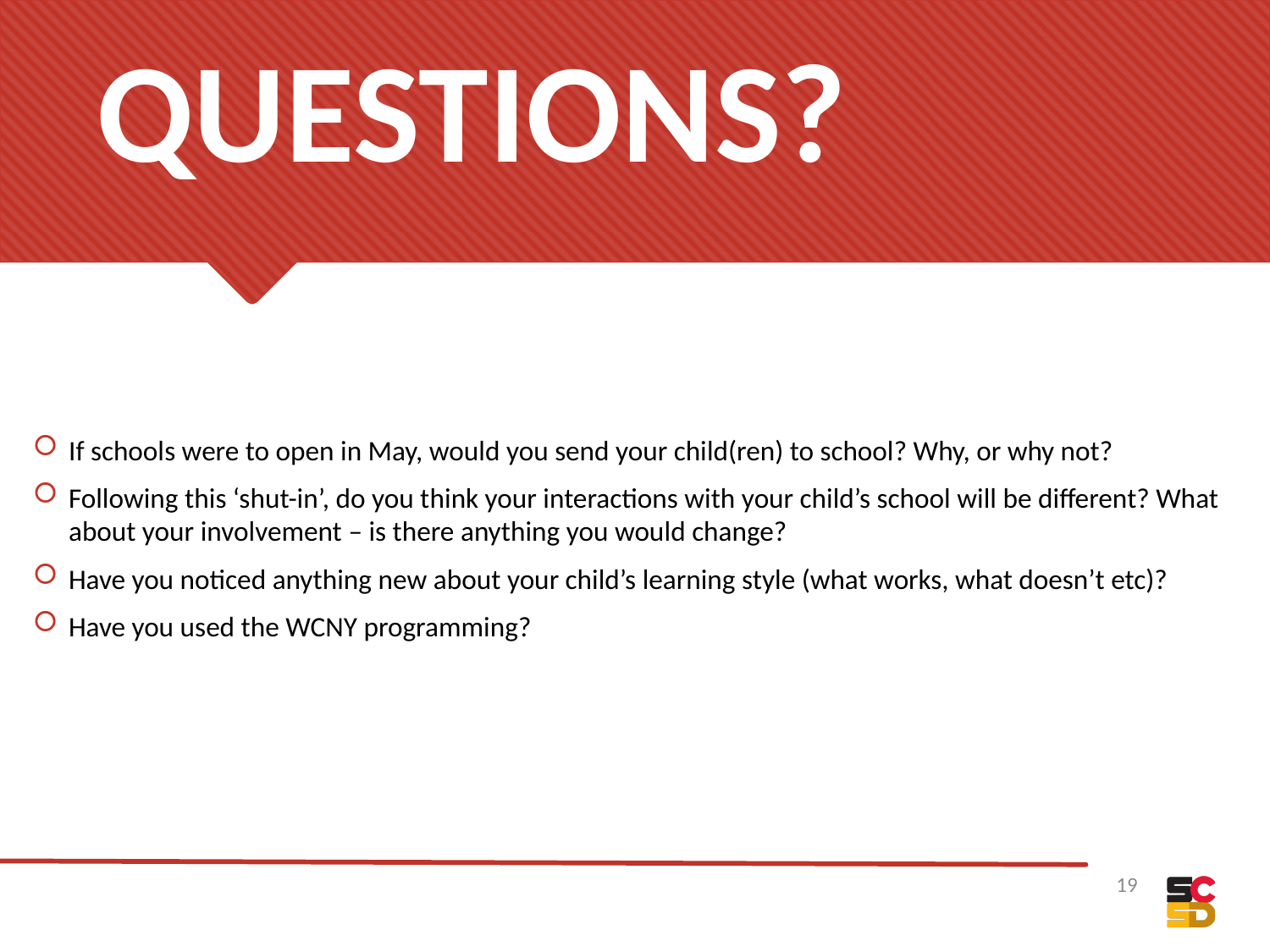

# QUESTIONS?
If schools were to open in May, would you send your child(ren) to school? Why, or why not?
Following this ‘shut-in’, do you think your interactions with your child’s school will be different? What about your involvement – is there anything you would change?
Have you noticed anything new about your child’s learning style (what works, what doesn’t etc)?
Have you used the WCNY programming?

19